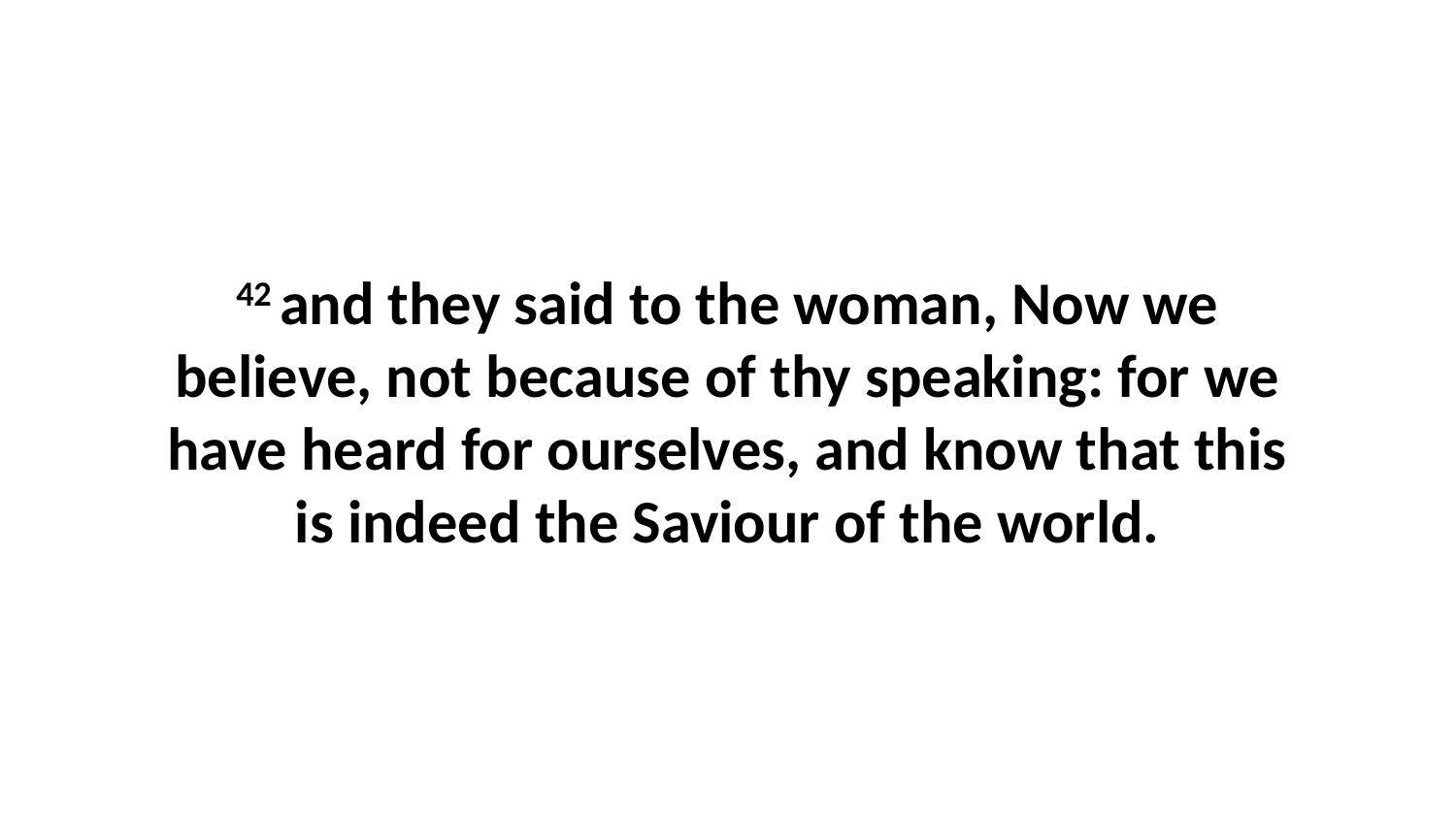

42 and they said to the woman, Now we believe, not because of thy speaking: for we have heard for ourselves, and know that this is indeed the Saviour of the world.